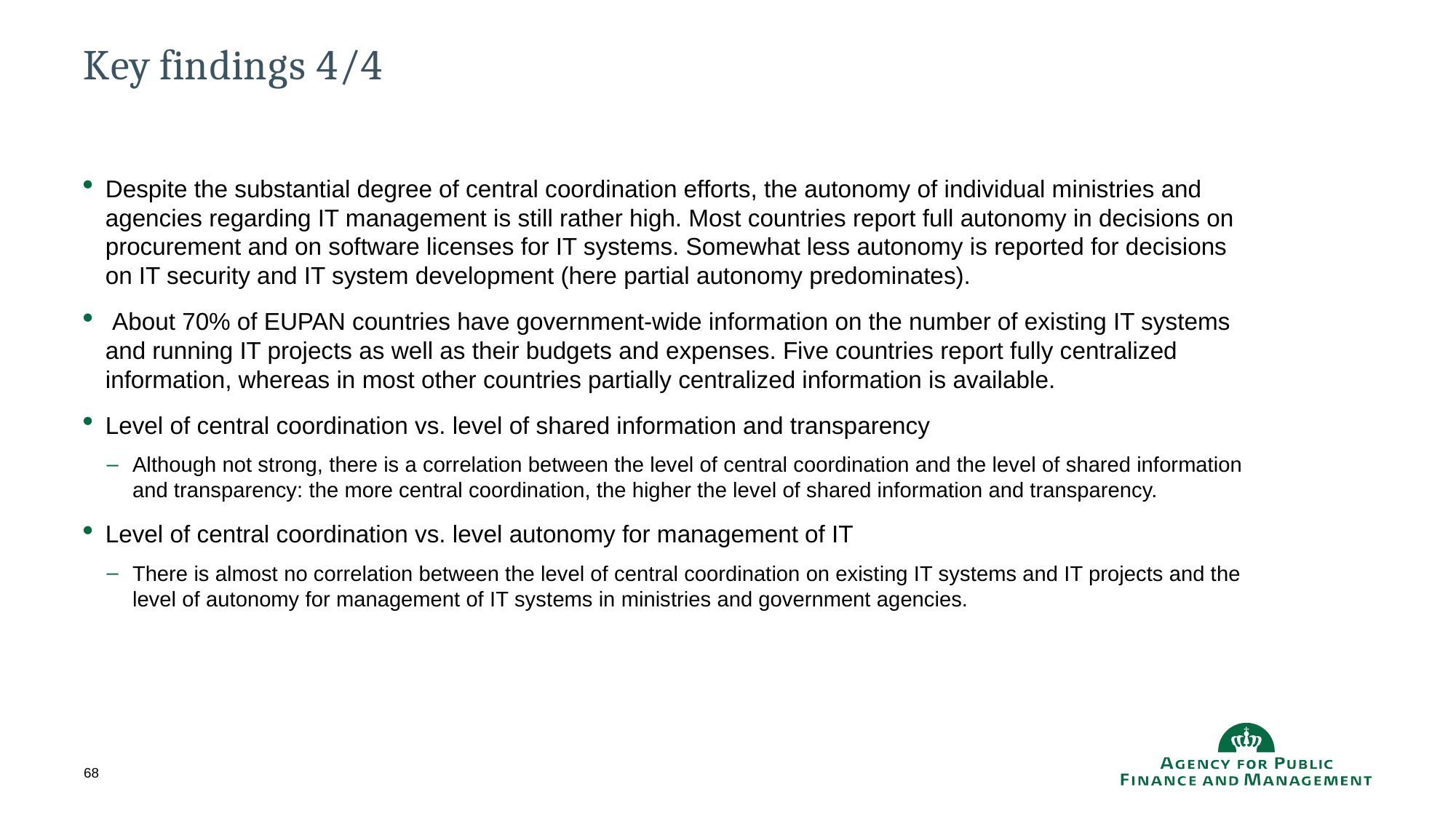

# Key findings 4/4
Despite the substantial degree of central coordination efforts, the autonomy of individual ministries and agencies regarding IT management is still rather high. Most countries report full autonomy in decisions on procurement and on software licenses for IT systems. Somewhat less autonomy is reported for decisions on IT security and IT system development (here partial autonomy predominates).
 About 70% of EUPAN countries have government-wide information on the number of existing IT systems and running IT projects as well as their budgets and expenses. Five countries report fully centralized information, whereas in most other countries partially centralized information is available.
Level of central coordination vs. level of shared information and transparency
Although not strong, there is a correlation between the level of central coordination and the level of shared information and transparency: the more central coordination, the higher the level of shared information and transparency.
Level of central coordination vs. level autonomy for management of IT
There is almost no correlation between the level of central coordination on existing IT systems and IT projects and the level of autonomy for management of IT systems in ministries and government agencies.
68